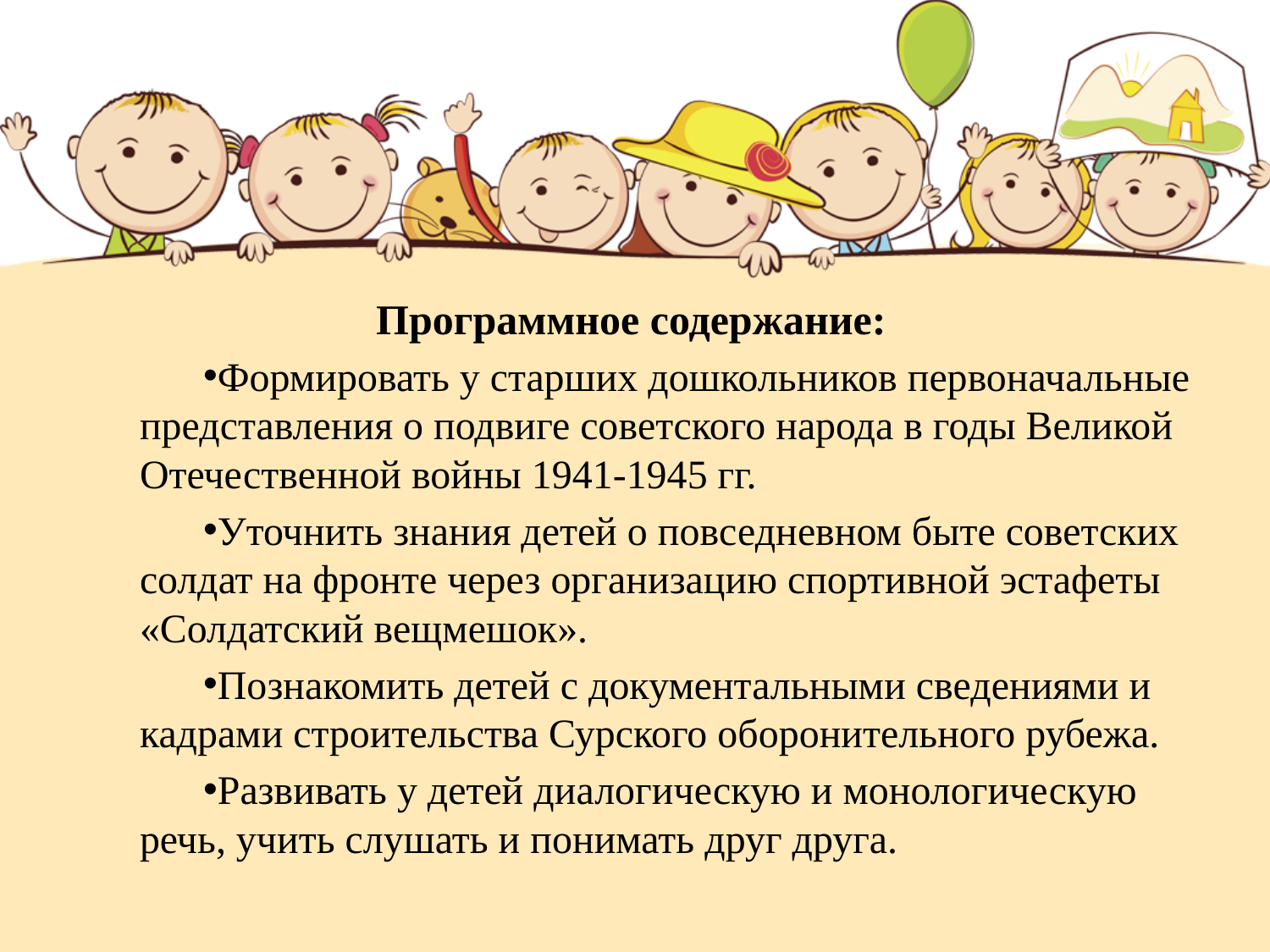

# Программное содержание:

Формировать у старших дошкольников первоначальные представления о подвиге советского народа в годы Великой Отечественной войны 1941-1945 гг.
Уточнить знания детей о повседневном быте советских солдат на фронте через организацию спортивной эстафеты «Солдатский вещмешок».
Познакомить детей с документальными сведениями и кадрами строительства Сурского оборонительного рубежа.
Развивать у детей диалогическую и монологическую речь, учить слушать и понимать друг друга.